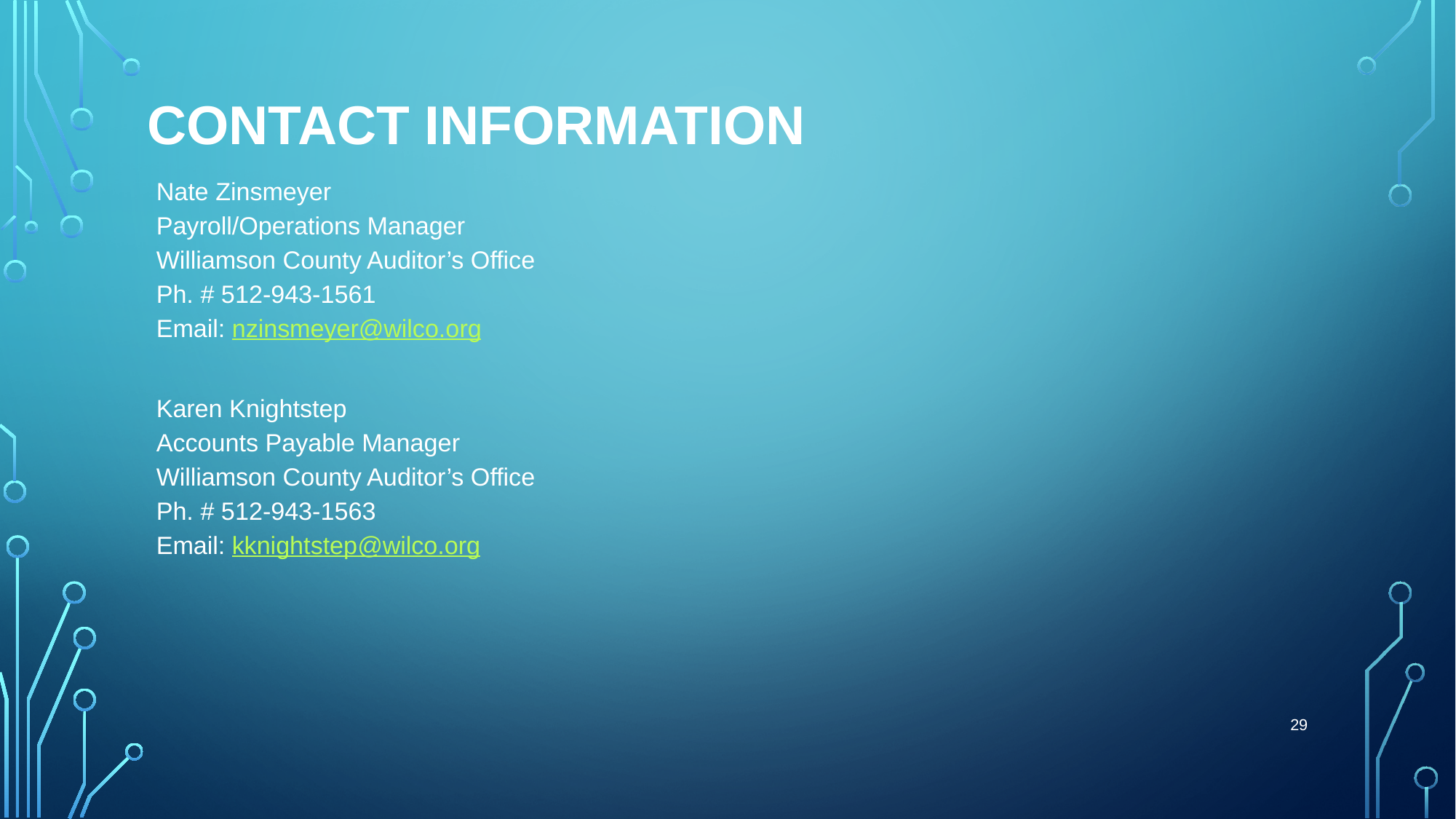

# Contact Information
Nate Zinsmeyer
Payroll/Operations Manager
Williamson County Auditor’s Office
Ph. # 512-943-1561
Email: nzinsmeyer@wilco.org
Karen Knightstep
Accounts Payable Manager
Williamson County Auditor’s Office
Ph. # 512-943-1563
Email: kknightstep@wilco.org

29